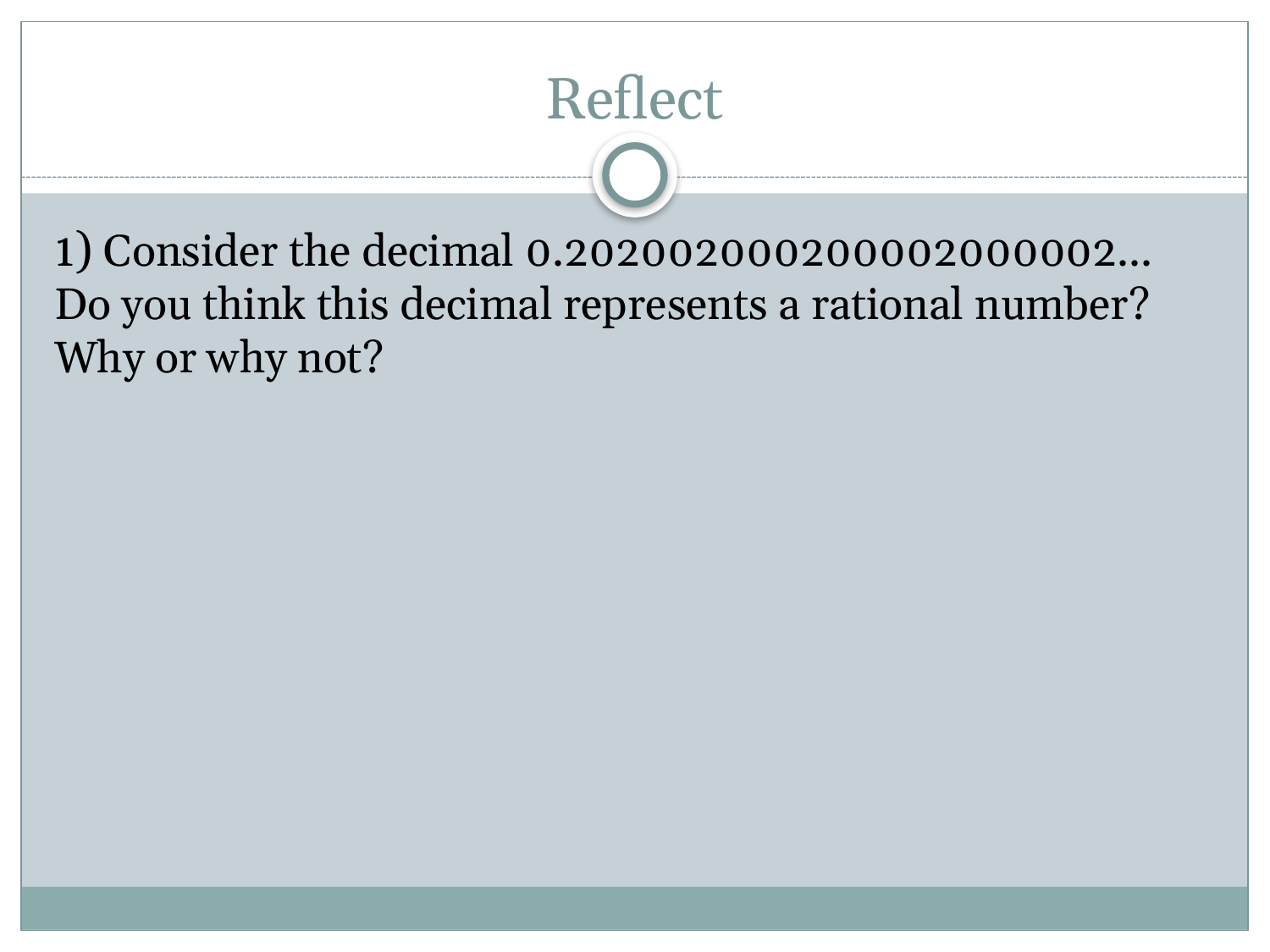

# Reflect
1) Consider the decimal 0.202002000200002000002... Do you think this decimal represents a rational number? Why or why not?